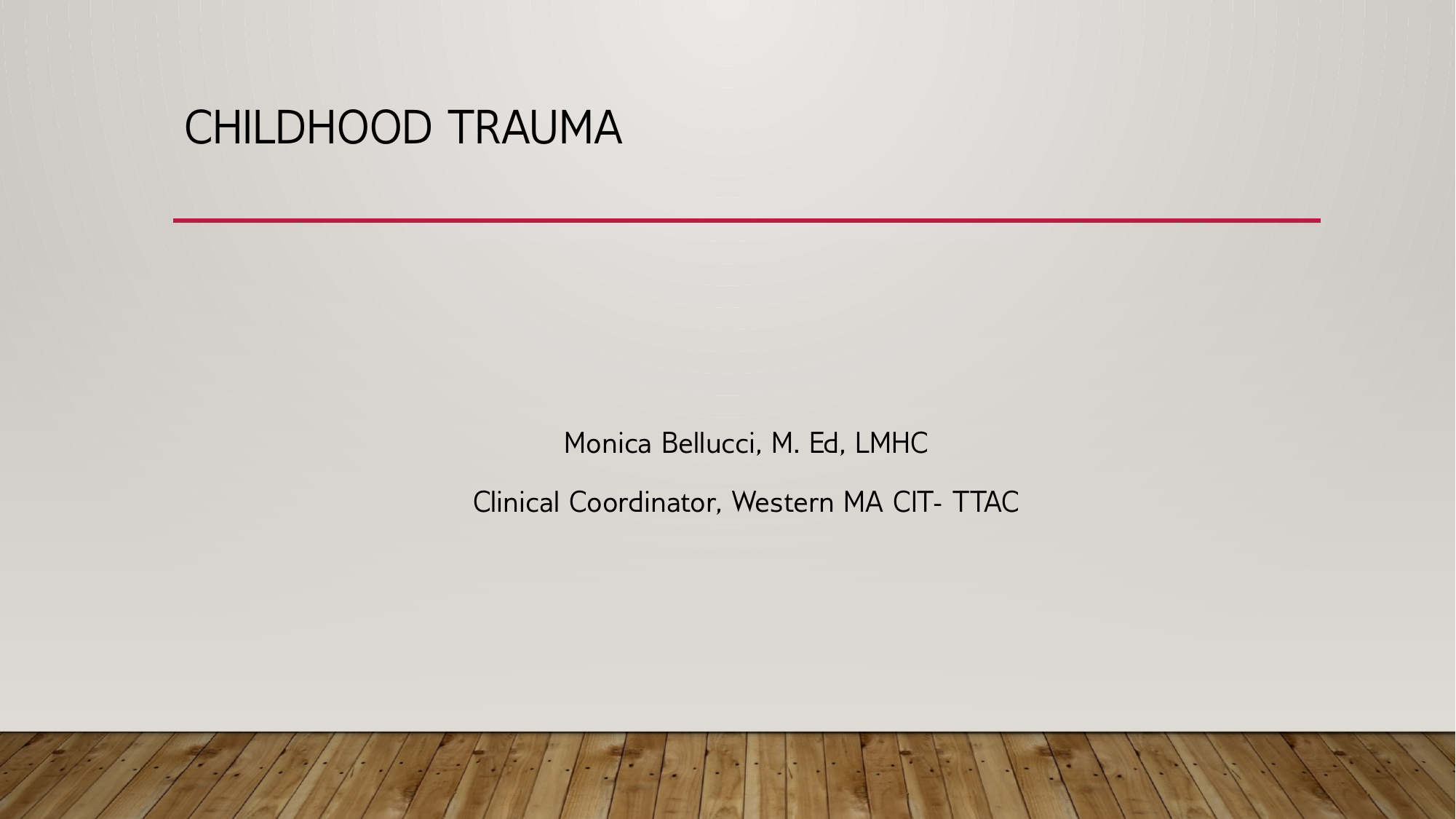

# Childhood Trauma

Monica Bellucci, M. Ed, LMHC
Clinical Coordinator, Western MA CIT- TTAC